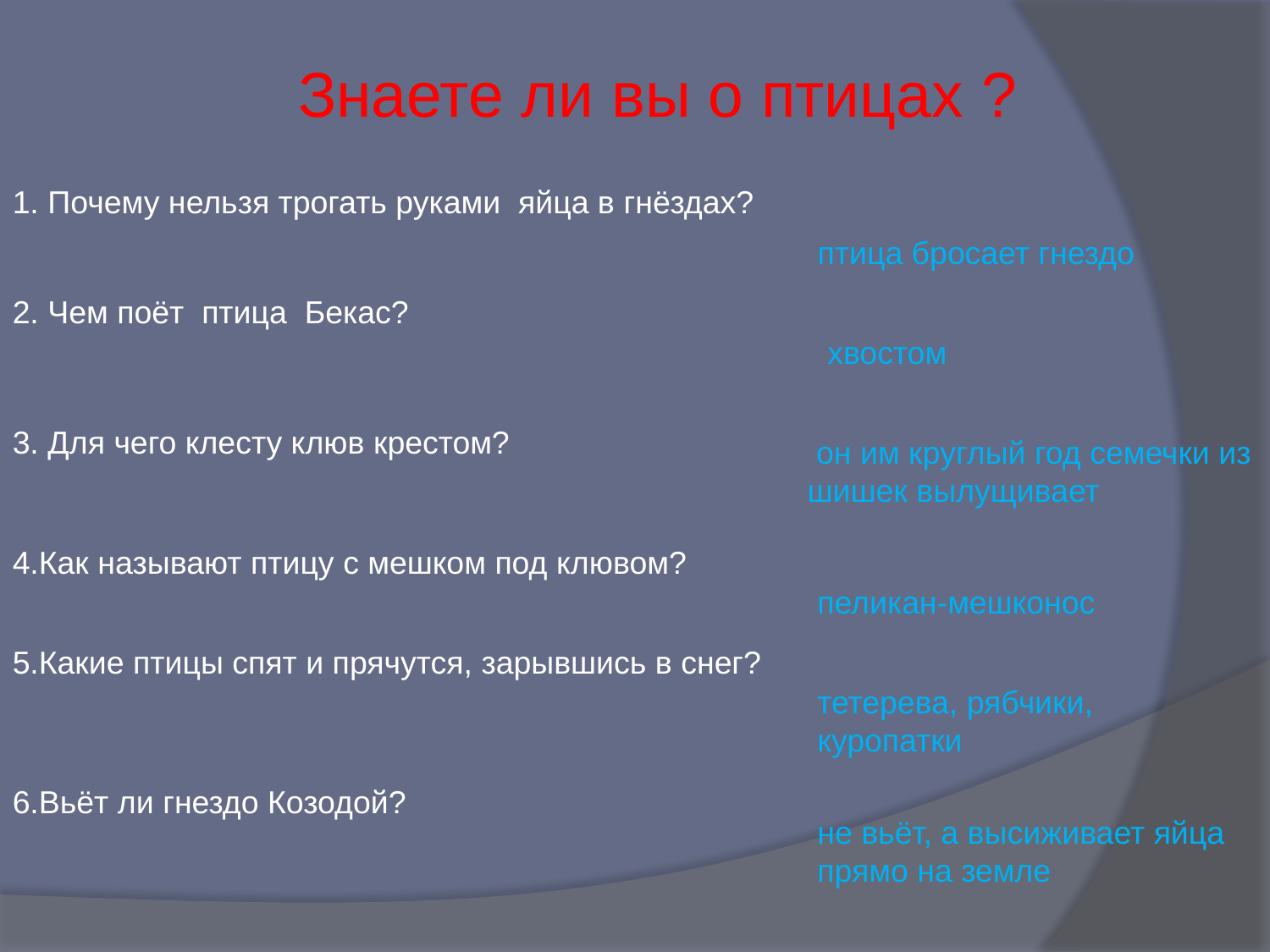

# Знаете ли вы о птицах ?
1. Почему нельзя трогать руками  яйца в гнёздах?

птица бросает гнездо
2. Чем поёт  птица  Бекас?
хвостом
3. Для чего клесту клюв крестом?
 он им круглый год семечки из шишек вылущивает
4.Как называют птицу с мешком под клювом?
пеликан-мешконос
5.Какие птицы спят и прячутся, зарывшись в снег?
тетерева, рябчики, куропатки
6.Вьёт ли гнездо Козодой?
не вьёт, а высиживает яйца прямо на земле